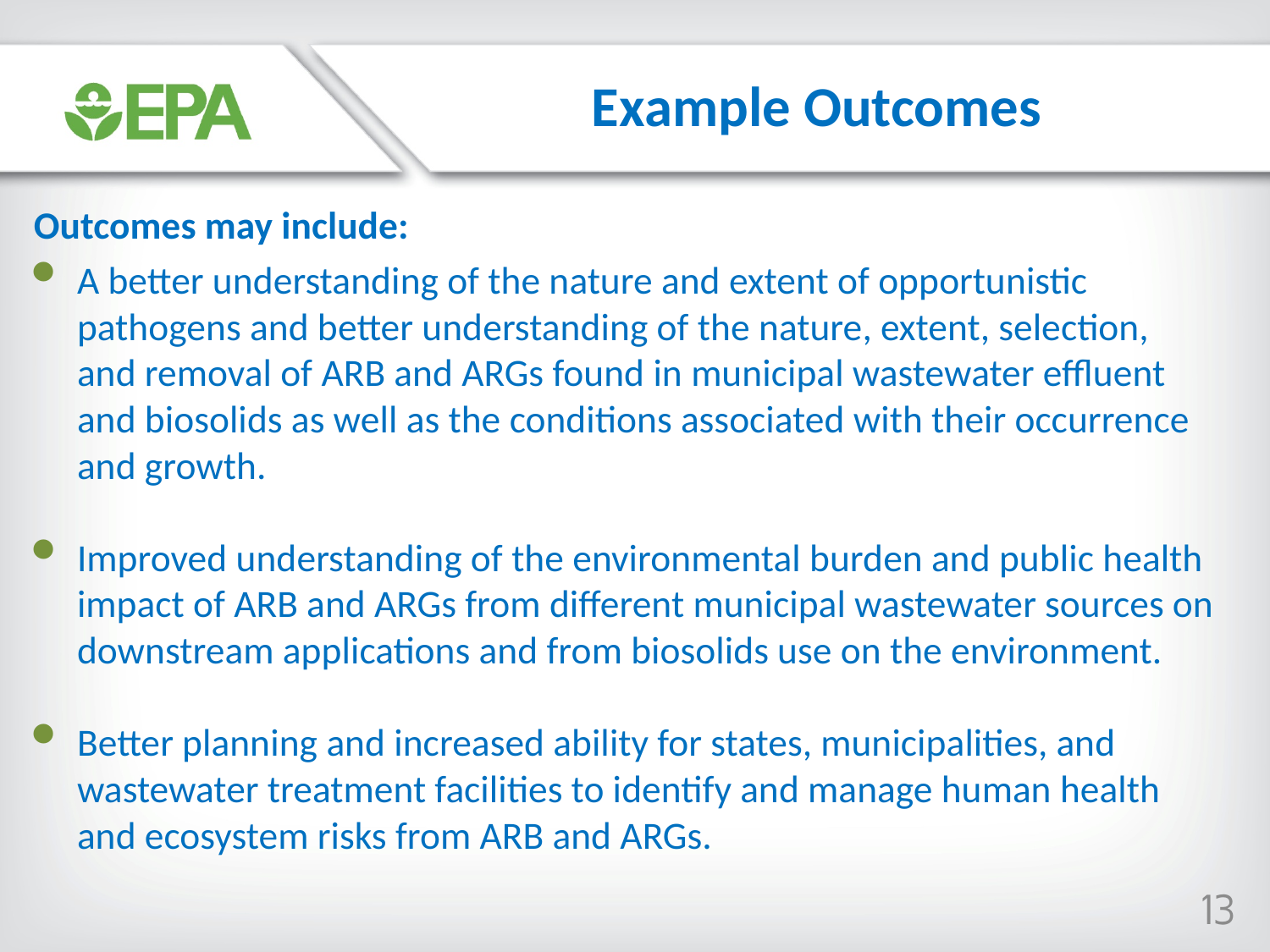

Example Outcomes
Outcomes may include:
A better understanding of the nature and extent of opportunistic pathogens and better understanding of the nature, extent, selection, and removal of ARB and ARGs found in municipal wastewater effluent and biosolids as well as the conditions associated with their occurrence and growth.

Improved understanding of the environmental burden and public health impact of ARB and ARGs from different municipal wastewater sources on downstream applications and from biosolids use on the environment.

Better planning and increased ability for states, municipalities, and wastewater treatment facilities to identify and manage human health and ecosystem risks from ARB and ARGs.
13